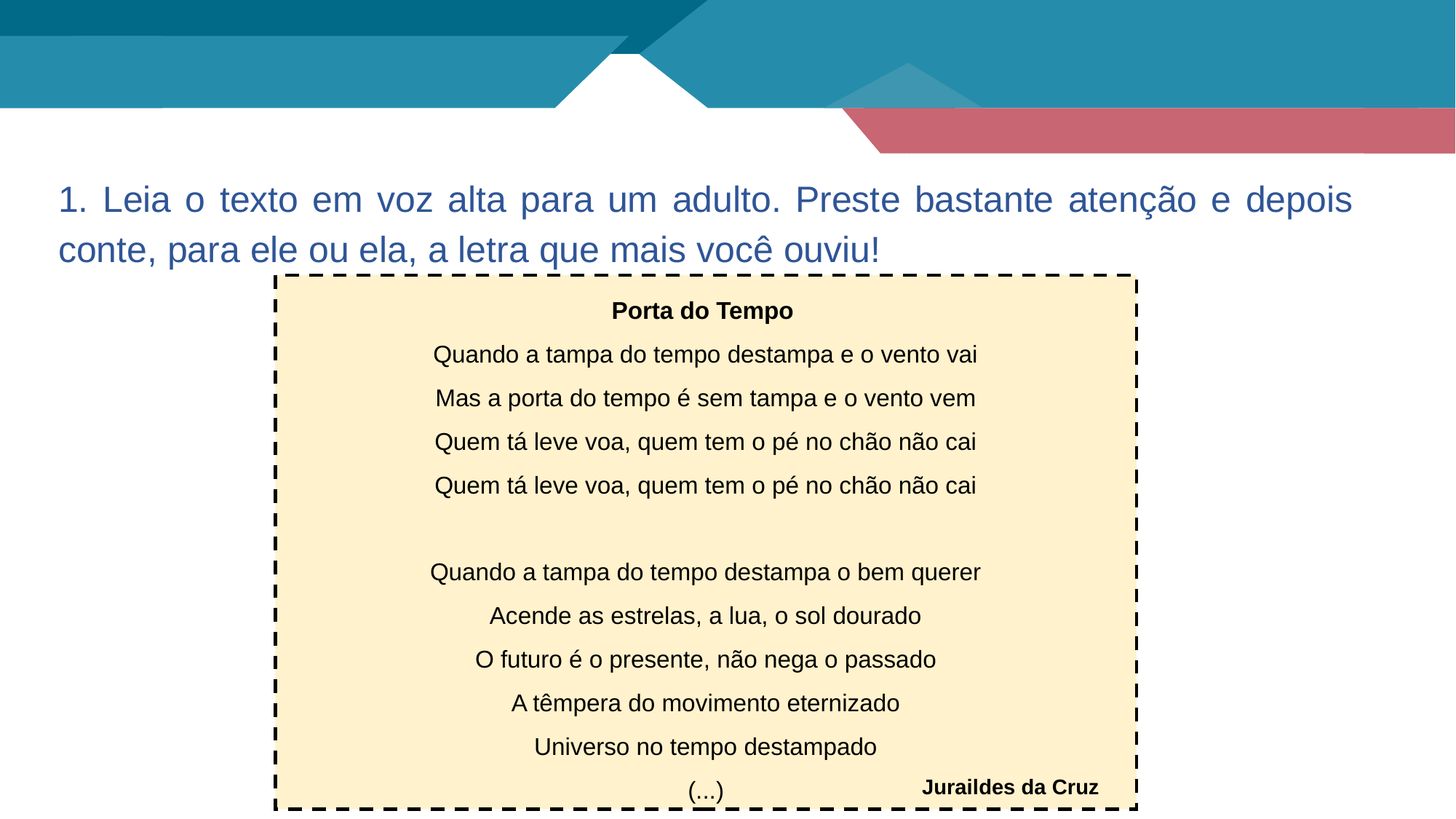

1. Leia o texto em voz alta para um adulto. Preste bastante atenção e depois conte, para ele ou ela, a letra que mais você ouviu!
Porta do Tempo
Quando a tampa do tempo destampa e o vento vai
Mas a porta do tempo é sem tampa e o vento vem
Quem tá leve voa, quem tem o pé no chão não cai
Quem tá leve voa, quem tem o pé no chão não cai

Quando a tampa do tempo destampa o bem querer
Acende as estrelas, a lua, o sol dourado
O futuro é o presente, não nega o passado
A têmpera do movimento eternizado
Universo no tempo destampado
(...)
Juraildes da Cruz